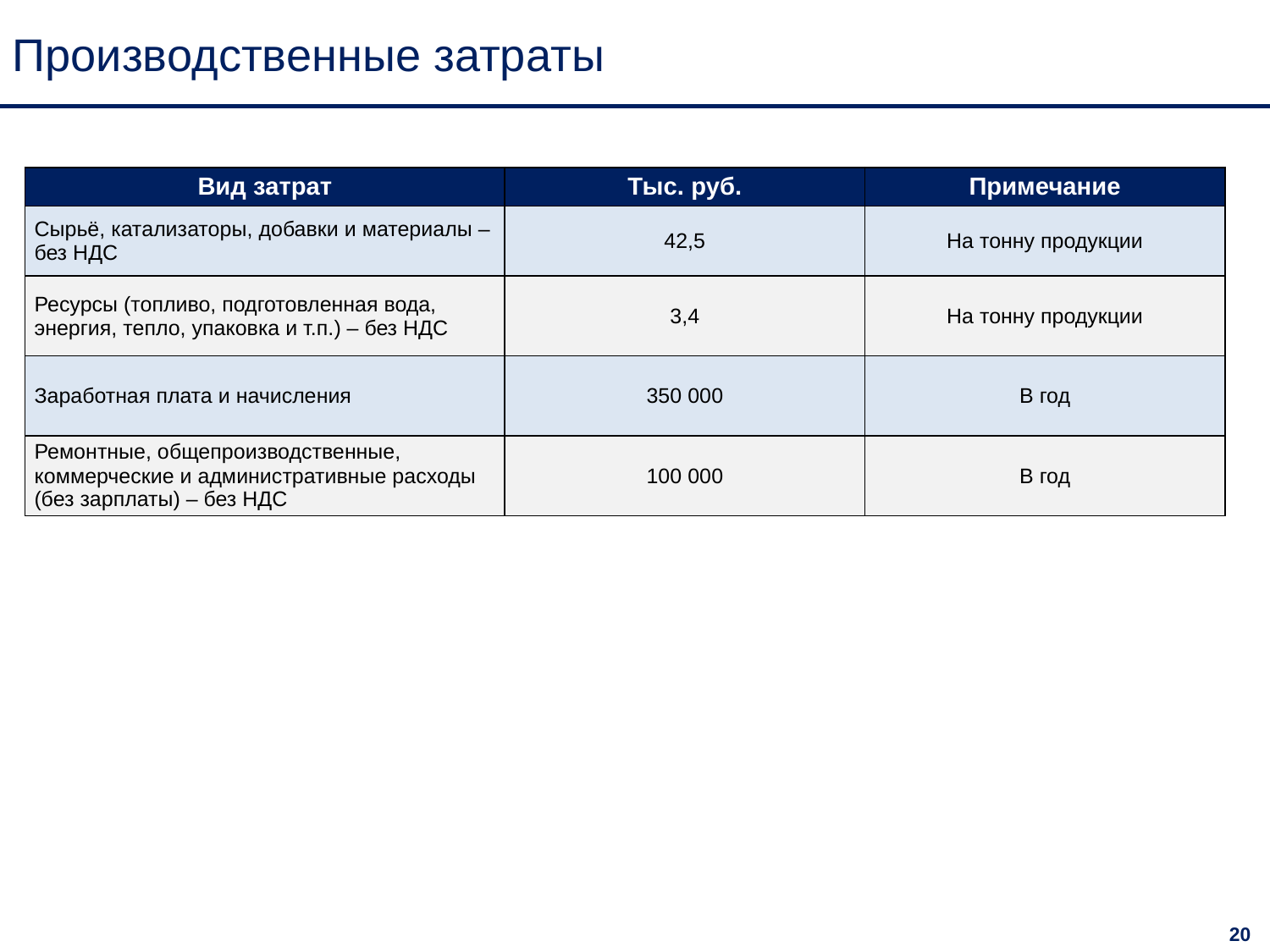

Производственные затраты
| Вид затрат | Тыс. руб. | Примечание |
| --- | --- | --- |
| Сырьё, катализаторы, добавки и материалы – без НДС | 42,5 | На тонну продукции |
| Ресурсы (топливо, подготовленная вода, энергия, тепло, упаковка и т.п.) – без НДС | 3,4 | На тонну продукции |
| Заработная плата и начисления | 350 000 | В год |
| Ремонтные, общепроизводственные, коммерческие и административные расходы (без зарплаты) – без НДС | 100 000 | В год |
20